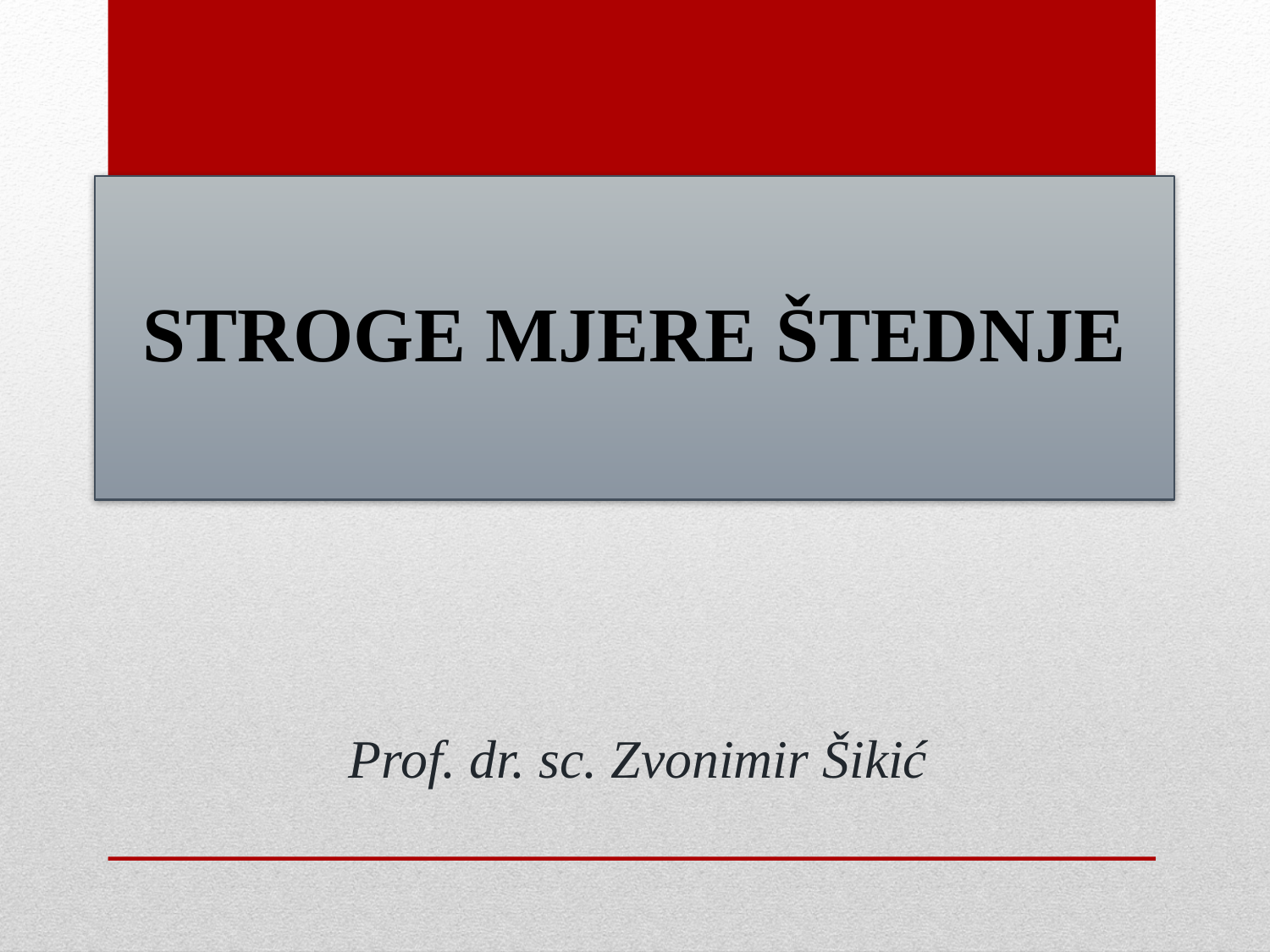

# STROGE MJERE ŠTEDNJE

Prof. dr. sc. Zvonimir Šikić